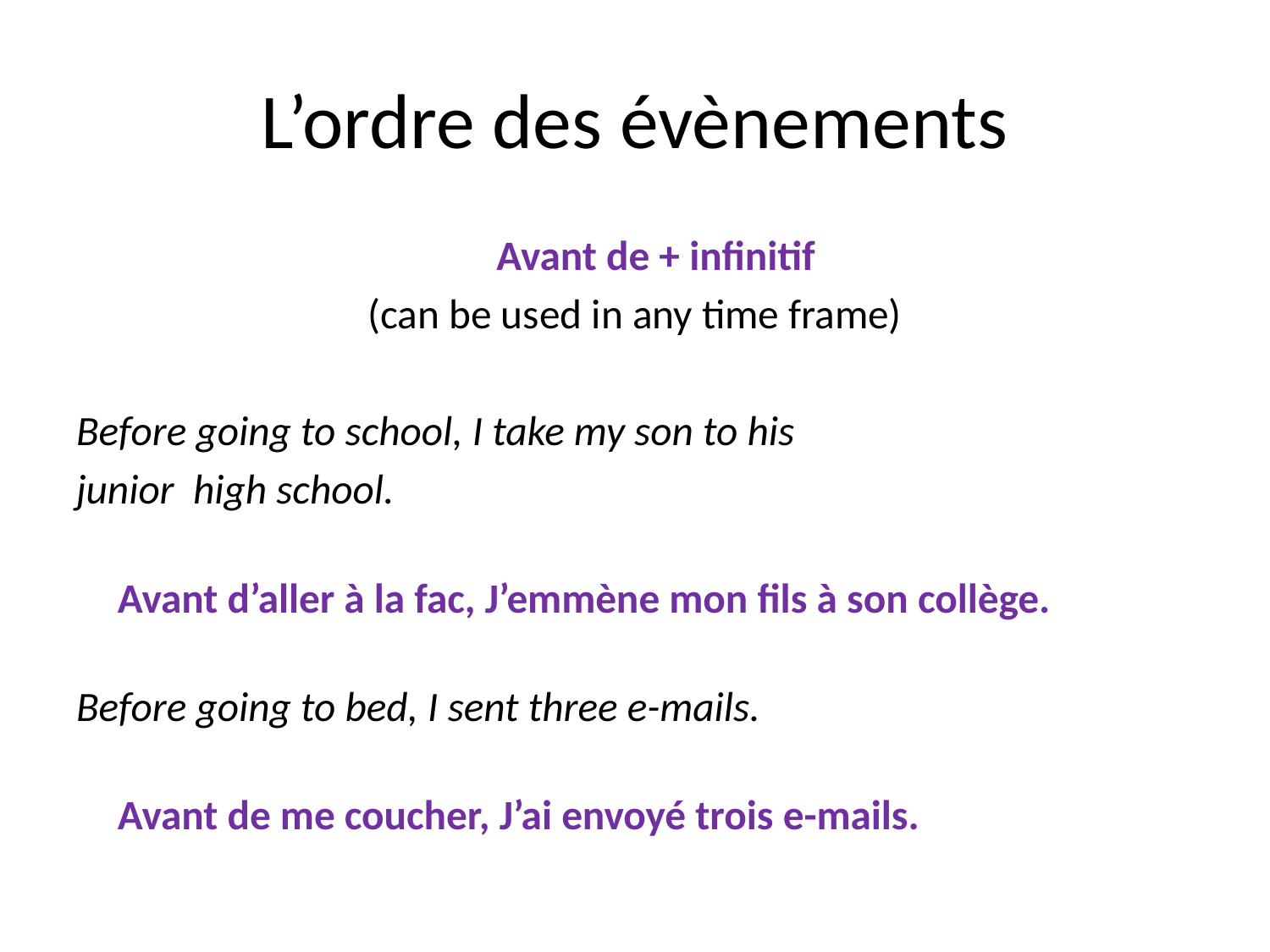

# L’ordre des évènements
	Avant de + infinitif
(can be used in any time frame)

Before going to school, I take my son to his
junior  high school.
	Avant d’aller à la fac, J’emmène mon fils à son collège.
Before going to bed, I sent three e-mails.
	Avant de me coucher, J’ai envoyé trois e-mails.